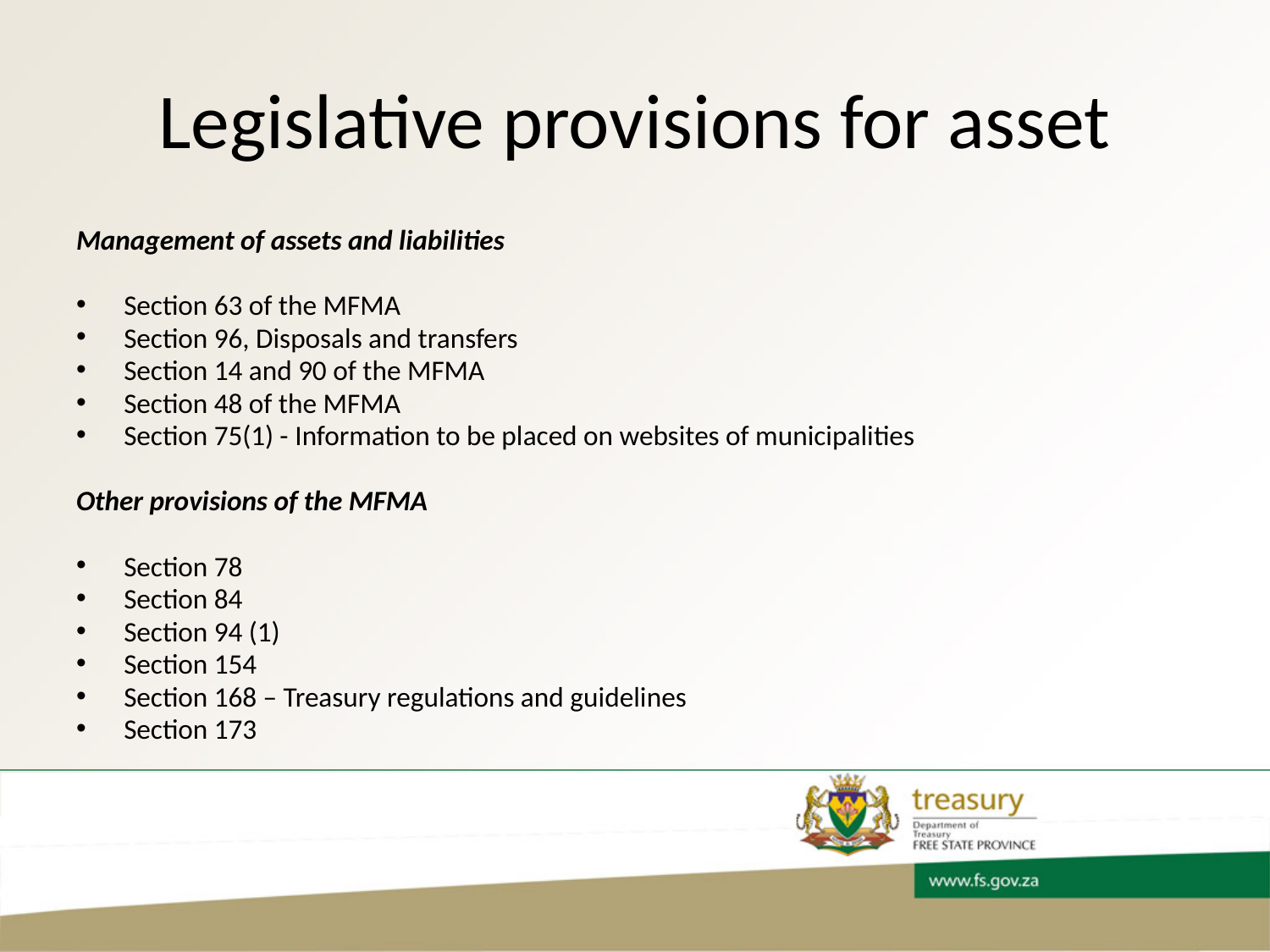

# Legislative provisions for asset
Management of assets and liabilities

Section 63 of the MFMA
Section 96, Disposals and transfers
Section 14 and 90 of the MFMA
Section 48 of the MFMA
Section 75(1) - Information to be placed on websites of municipalities

Other provisions of the MFMA

Section 78
Section 84
Section 94 (1)
Section 154
Section 168 – Treasury regulations and guidelines
Section 173